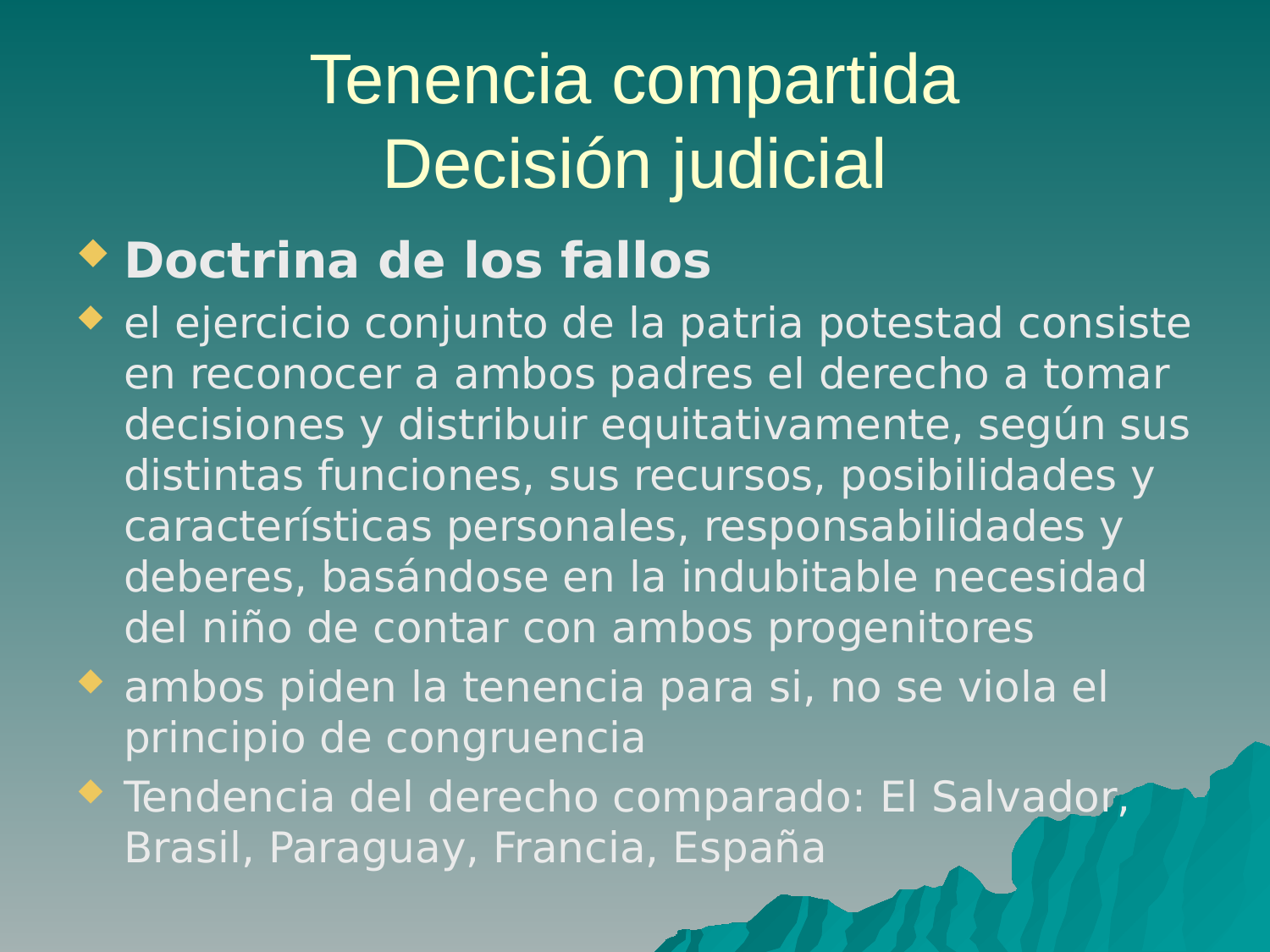

# Tenencia compartida
Decisión judicial
Doctrina de los fallos
el ejercicio conjunto de la patria potestad consiste en reconocer a ambos padres el derecho a tomar decisiones y distribuir equitativamente, según sus distintas funciones, sus recursos, posibilidades y características personales, responsabilidades y deberes, basándose en la indubitable necesidad del niño de contar con ambos progenitores
ambos piden la tenencia para si, no se viola el principio de congruencia
Tendencia del derecho comparado: El Salvador, Brasil, Paraguay, Francia, España